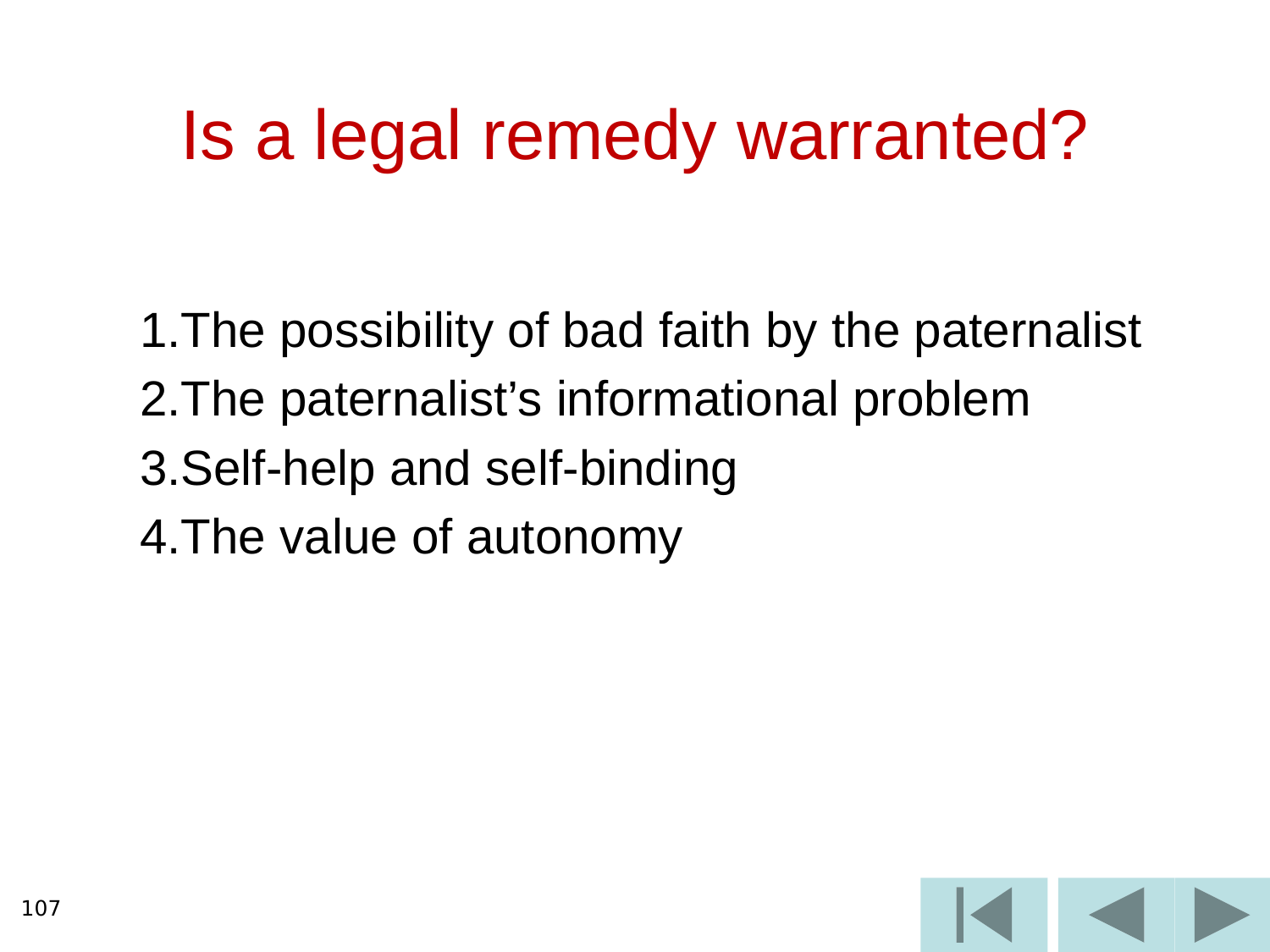

# Is a legal remedy warranted?

The possibility of bad faith by the paternalist
The paternalist’s informational problem
Self-help and self-binding
The value of autonomy
107